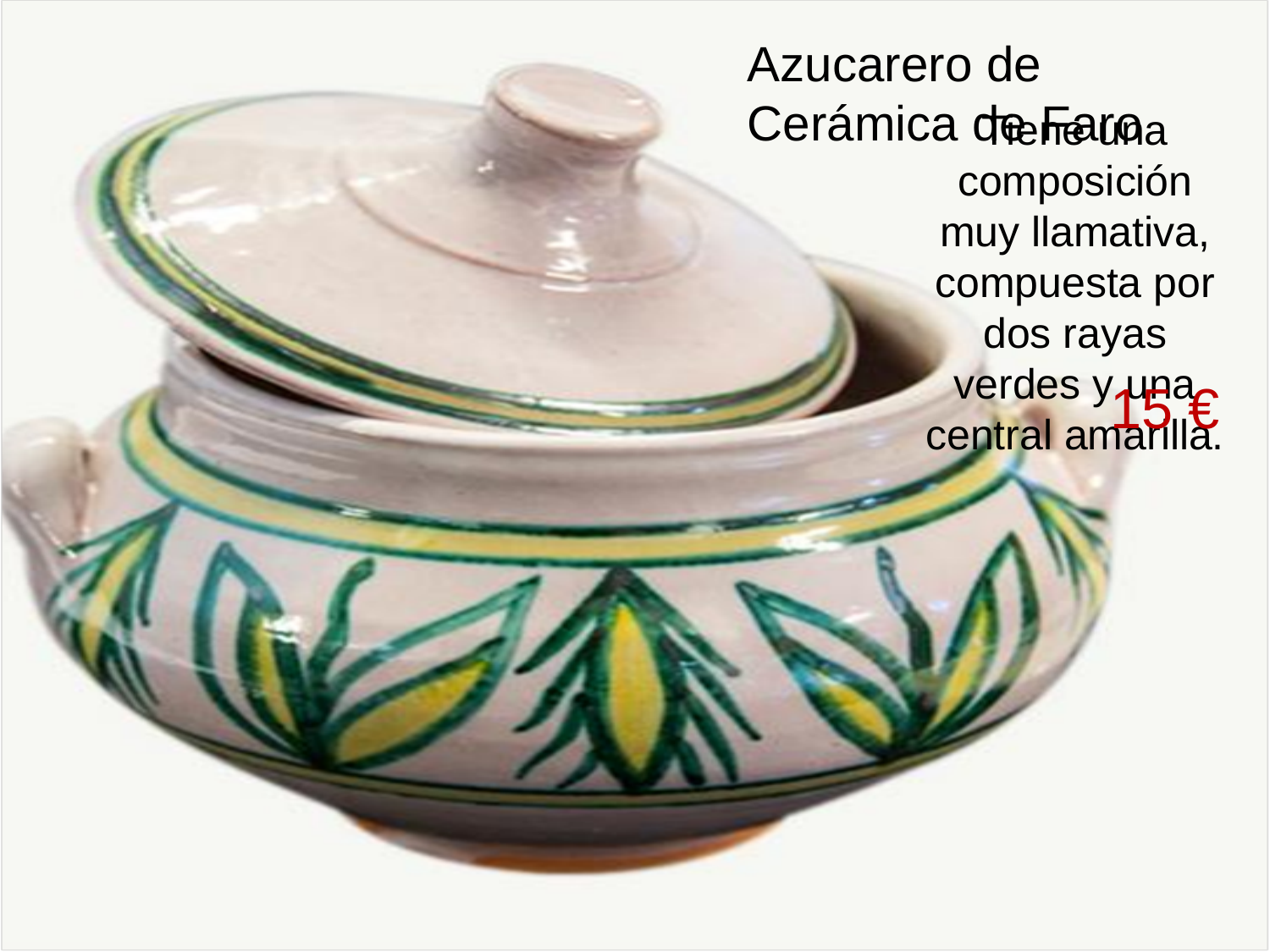

Azucarero de Cerámica de Faro
Tiene una composición muy llamativa, compuesta por dos rayas verdes y una central amarilla.
15 €